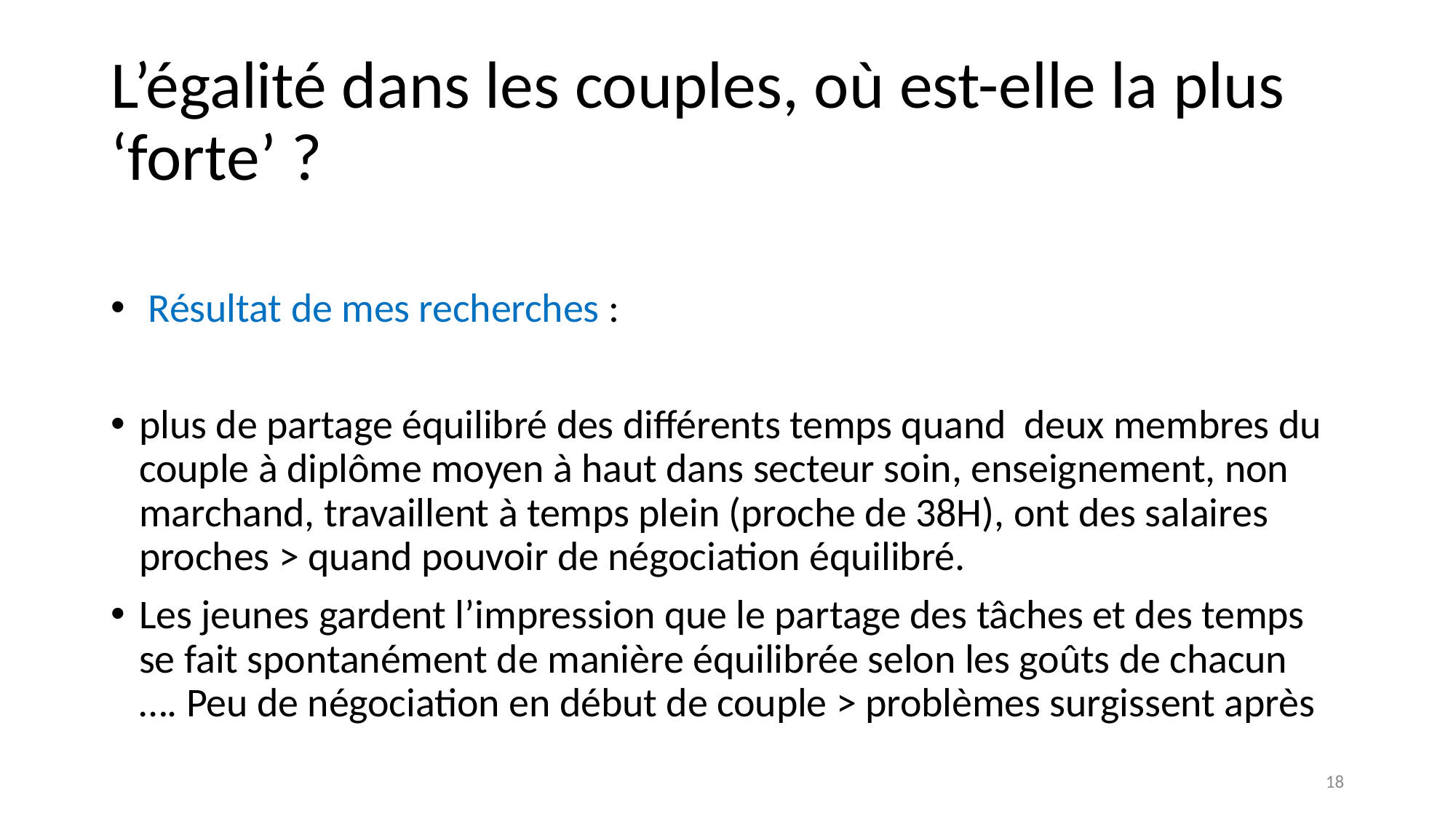

# L’égalité dans les couples, où est-elle la plus ‘forte’ ?

 Résultat de mes recherches :

plus de partage équilibré des différents temps quand  deux membres du couple à diplôme moyen à haut dans secteur soin, enseignement, non marchand, travaillent à temps plein (proche de 38H), ont des salaires proches > quand pouvoir de négociation équilibré.
Les jeunes gardent l’impression que le partage des tâches et des temps se fait spontanément de manière équilibrée selon les goûts de chacun  …. Peu de négociation en début de couple > problèmes surgissent après

18